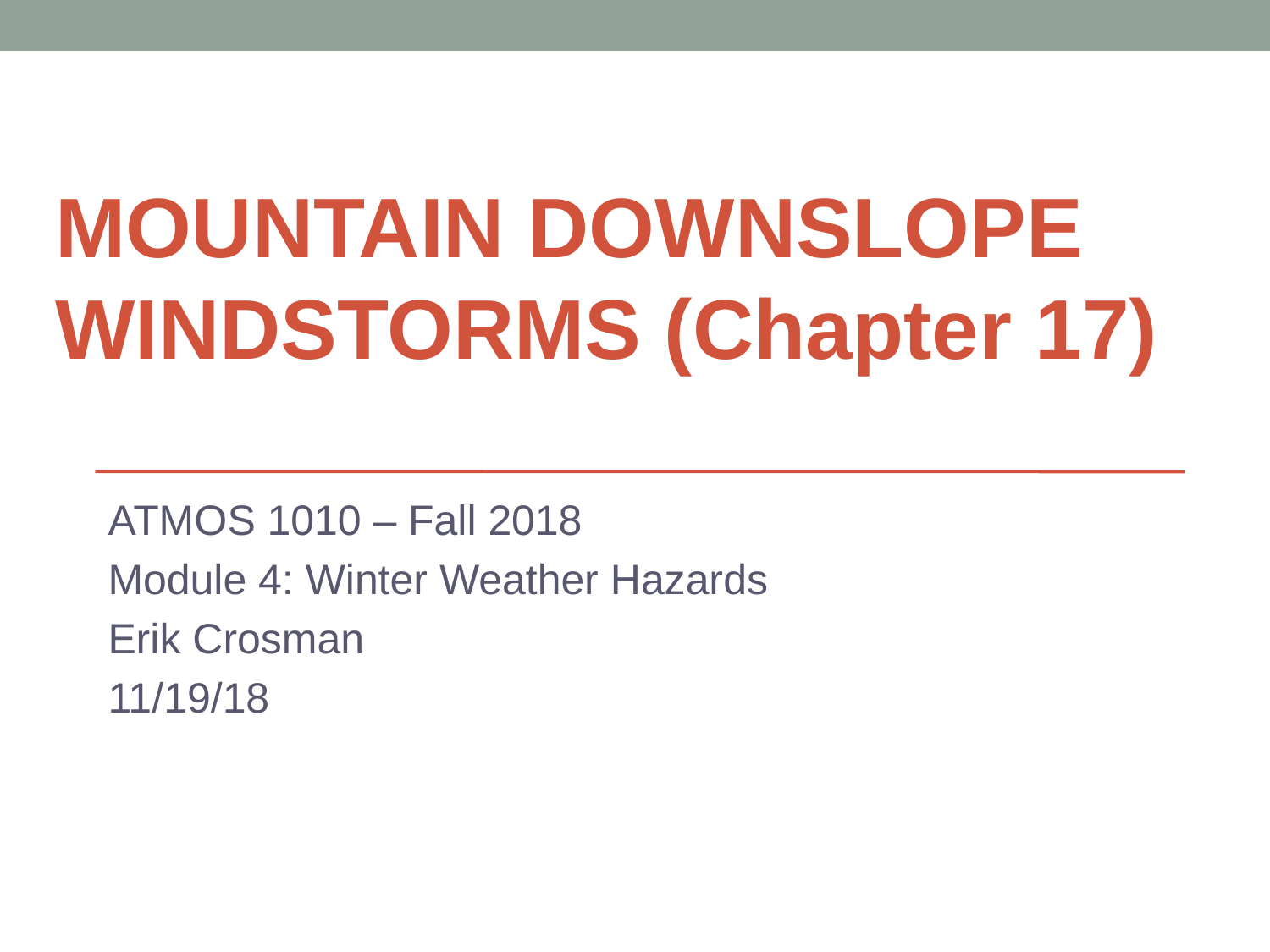

# MOUNTAIN DOWNSLOPE WINDSTORMS (Chapter 17)
ATMOS 1010 – Fall 2018
Module 4: Winter Weather Hazards
Erik Crosman
11/19/18